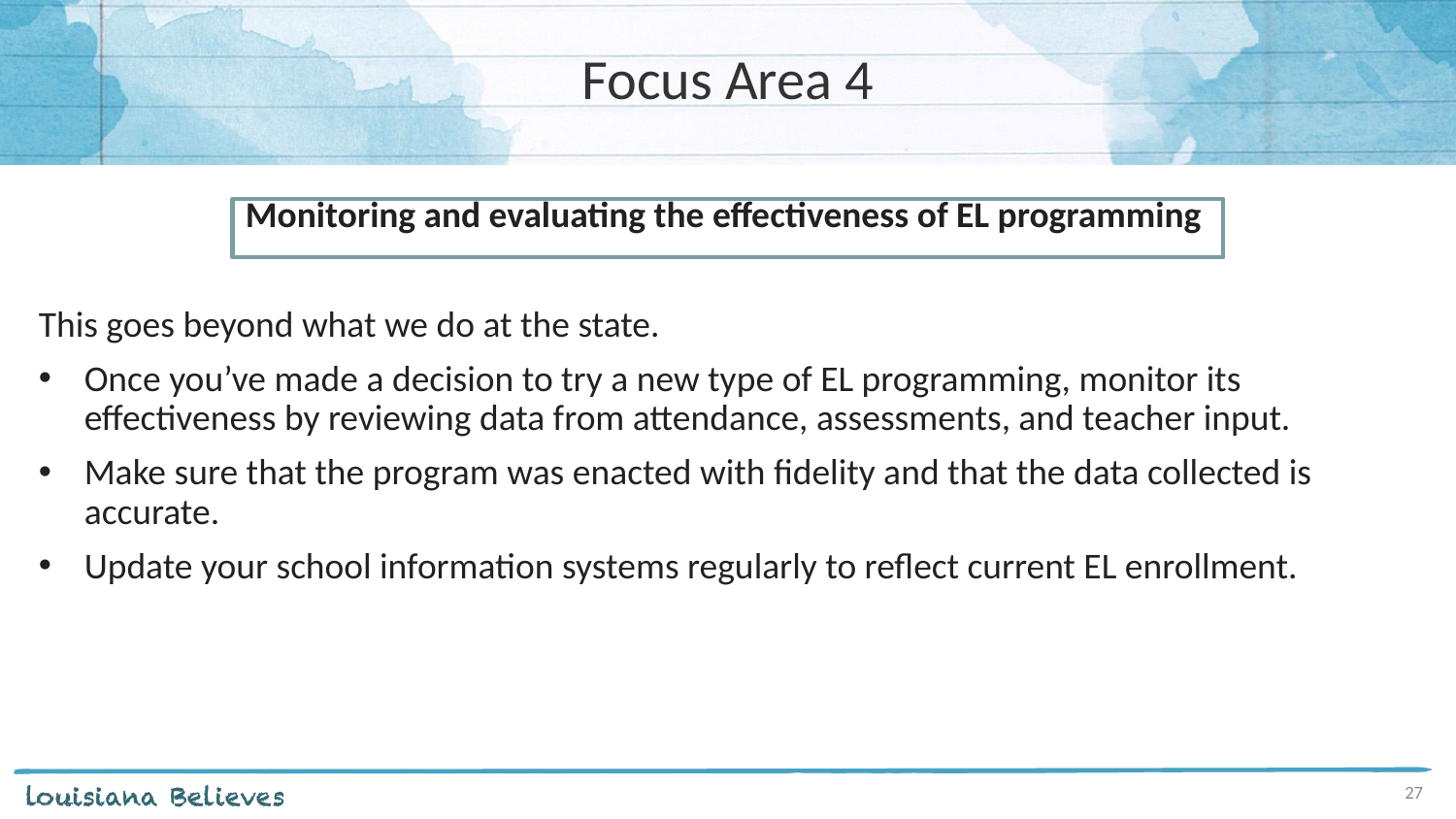

# Focus Area 4
Monitoring and evaluating the effectiveness of EL programming

This goes beyond what we do at the state.
Once you’ve made a decision to try a new type of EL programming, monitor its effectiveness by reviewing data from attendance, assessments, and teacher input.
Make sure that the program was enacted with fidelity and that the data collected is accurate.
Update your school information systems regularly to reflect current EL enrollment.